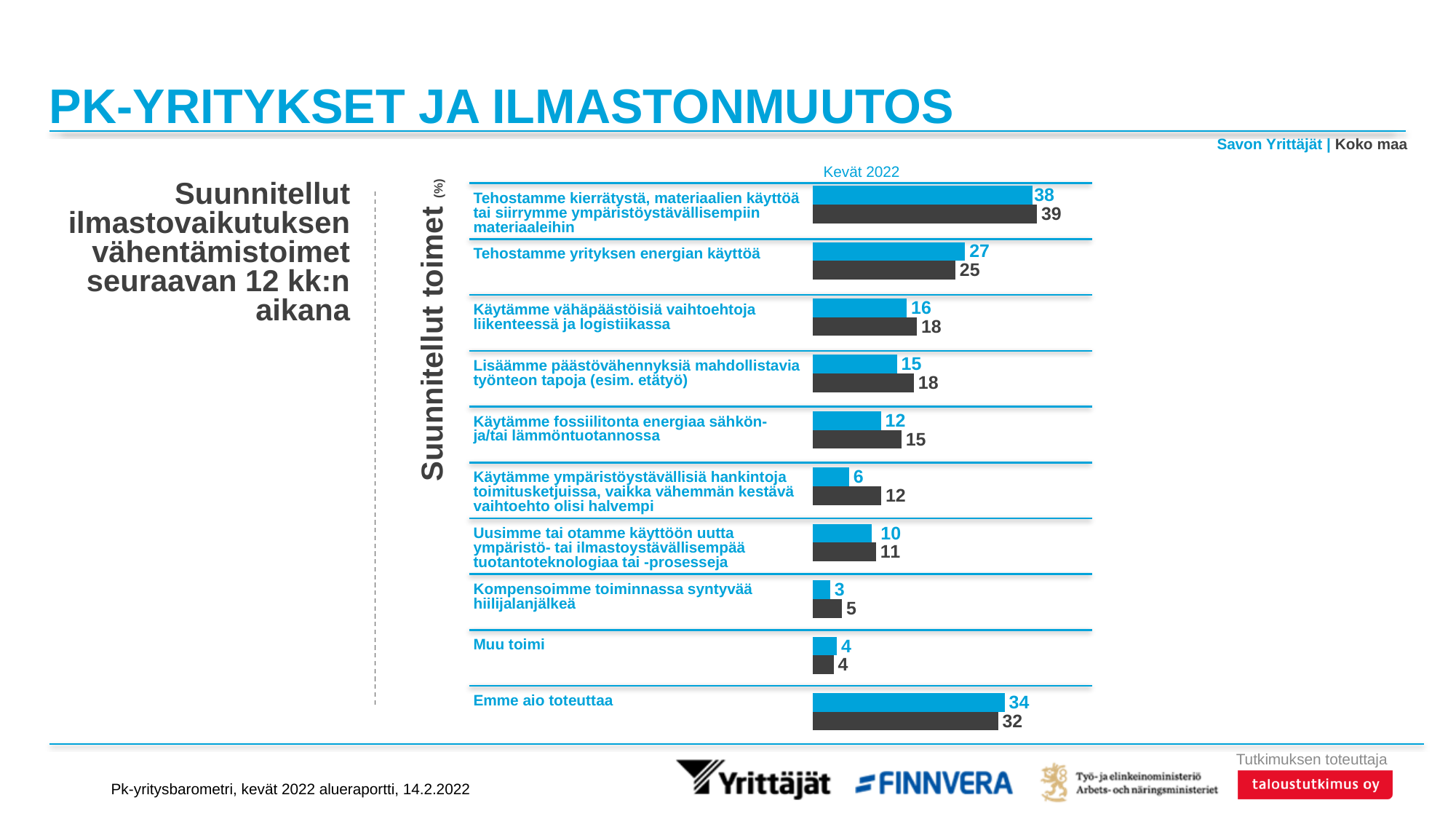

# PK-YRITYKSET JA ILMASTONMUUTOS
Savon Yrittäjät | Koko maa

### Chart

| Category | Savon Yrittäjät | Koko maa |
|---|---|---|
| Tehostamme kierrätystä, materiaalien käyttöä tai siirrymme ympäristöystävällisempiin materiaaleihin | 38.36041 | 39.15907 |
| Tehostamme yrityksen energian käyttöä | 26.58702 | 24.91927 |
| Käytämme vähäpäästöisiä vaihtoehtoja liikenteessä ja logistiikassa | 16.41427 | 18.18882 |
| Lisäämme päästövähennyksiä mahdollistavia työnteon tapoja (esim. etätyö) | 14.71246 | 17.64538 |
| Käytämme fossiilitonta energiaa sähkön- ja/tai lämmöntuotannossa | 11.90706 | 15.48298 |
| Käytämme ympäristöystävällisiä hankintoja toimitusketjuissa, vaikka vähemmän kestävä vaihtoehto olisi halvempi | 6.35663 | 11.97342 |
| Uusimme tai otamme käyttöön uutta ympäristö- tai ilmastoystävällisempää tuotantoteknologiaa tai –prosesseja | 10.30763 | 11.05147 |
| Kompensoimme toiminnassa syntyvää hiilijalanjälkeä | 3.04733 | 5.11168 |
| Muu toimi | 4.20164 | 3.64132 |
| Emme aio toteuttaa | 33.51449 | 32.3442 |
Kevät 2022
Suunnitellut ilmastovaikutuksen vähentämistoimet seuraavan 12 kk:n aikana
Tehostamme kierrätystä, materiaalien käyttöä tai siirrymme ympäristöystävällisempiin materiaaleihin
Tehostamme yrityksen energian käyttöä
Käytämme vähäpäästöisiä vaihtoehtoja liikenteessä ja logistiikassa
Lisäämme päästövähennyksiä mahdollistavia työnteon tapoja (esim. etätyö)
Käytämme fossiilitonta energiaa sähkön- ja/tai lämmöntuotannossa
Käytämme ympäristöystävällisiä hankintoja toimitusketjuissa, vaikka vähemmän kestävä vaihtoehto olisi halvempi
Uusimme tai otamme käyttöön uutta ympäristö- tai ilmastoystävällisempää tuotantoteknologiaa tai -prosesseja
Kompensoimme toiminnassa syntyvää hiilijalanjälkeä
Muu toimi
Emme aio toteuttaa
Suunnitellut toimet (%)
Pk-yritysbarometri, kevät 2022 alueraportti, 14.2.2022